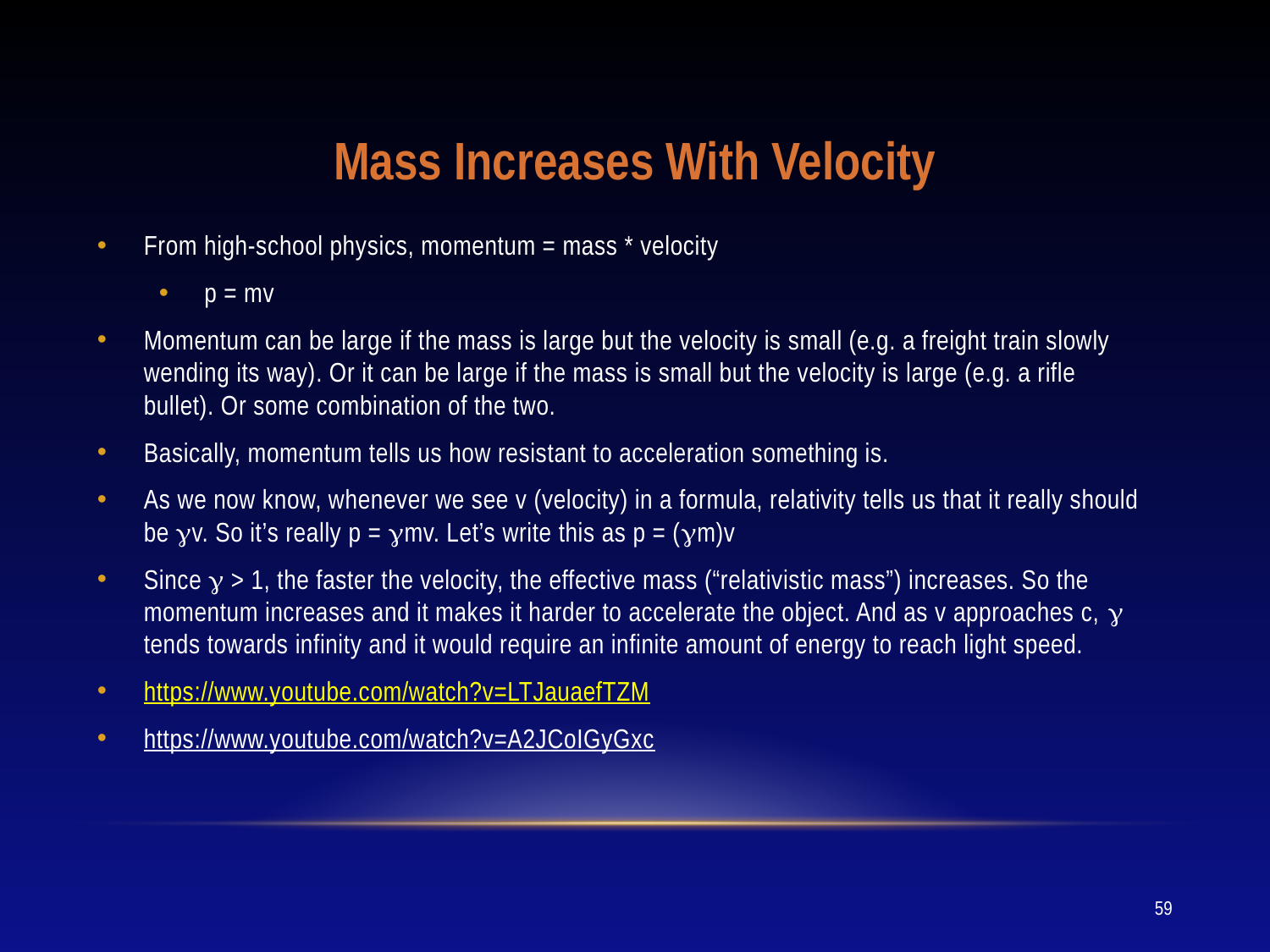

# Mass Increases With Velocity
From high-school physics, momentum = mass * velocity
 p = mv
Momentum can be large if the mass is large but the velocity is small (e.g. a freight train slowly wending its way). Or it can be large if the mass is small but the velocity is large (e.g. a rifle bullet). Or some combination of the two.
Basically, momentum tells us how resistant to acceleration something is.
As we now know, whenever we see v (velocity) in a formula, relativity tells us that it really should be γv. So it’s really p = γmv. Let’s write this as p = (γm)v
Since γ > 1, the faster the velocity, the effective mass (“relativistic mass”) increases. So the momentum increases and it makes it harder to accelerate the object. And as v approaches c, γ tends towards infinity and it would require an infinite amount of energy to reach light speed.
https://www.youtube.com/watch?v=LTJauaefTZM
https://www.youtube.com/watch?v=A2JCoIGyGxc
59